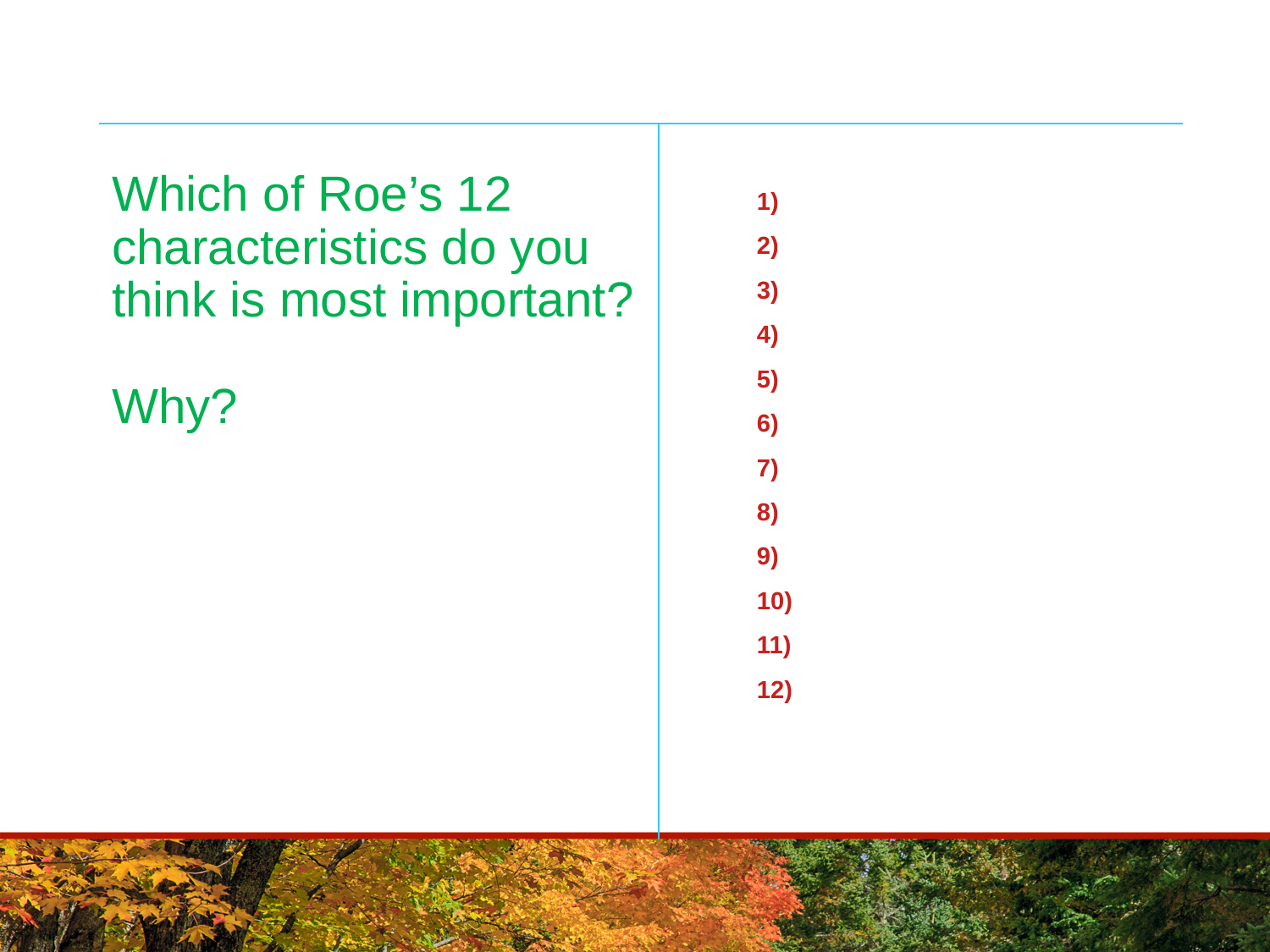

# Which of Roe’s 12 characteristics do you think is most important? Why?
1)
2)
3)
4)
5)
6)
7)
8)
9)
10)
11)
12)